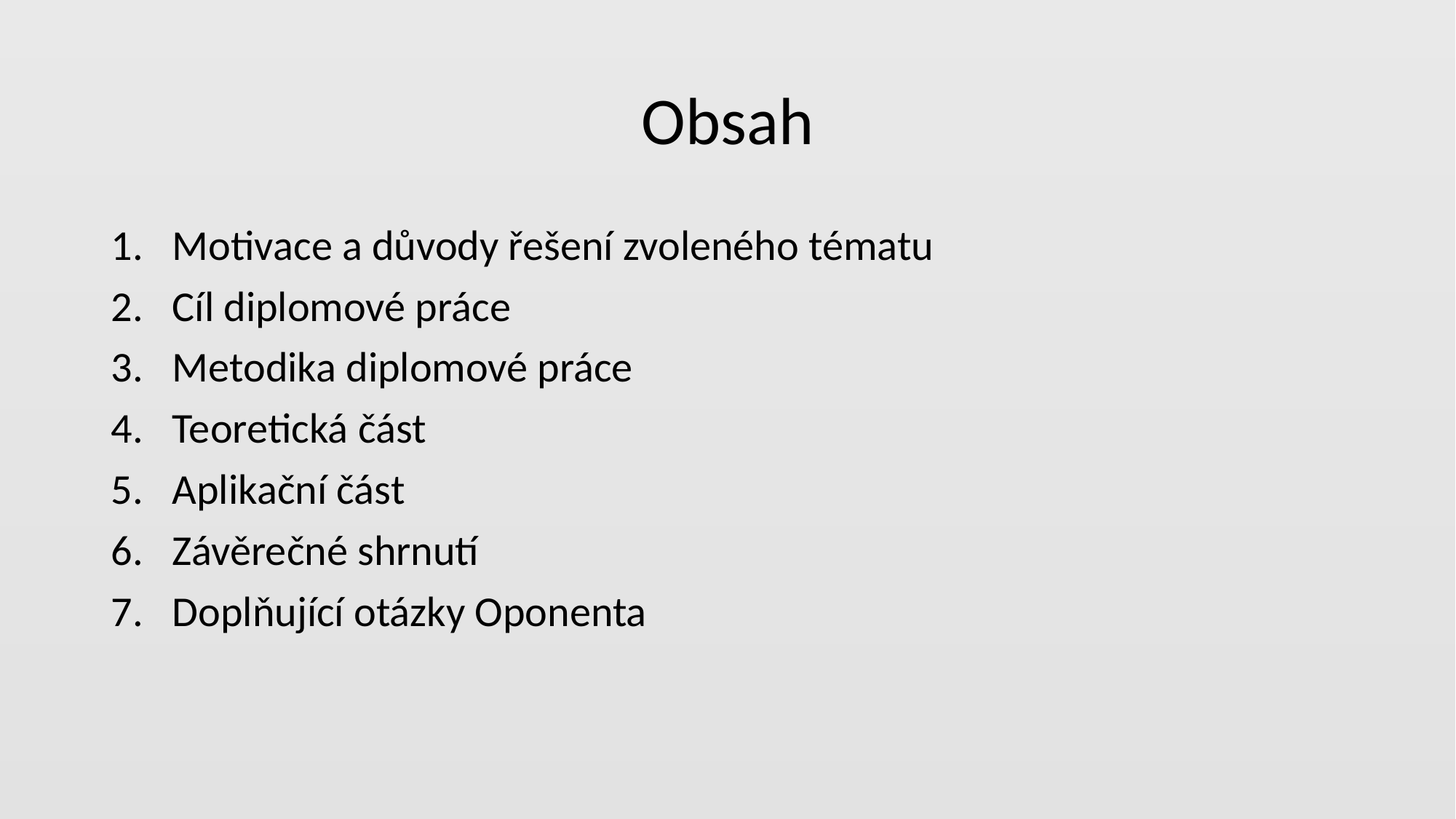

# Obsah
Motivace a důvody řešení zvoleného tématu
Cíl diplomové práce
Metodika diplomové práce
Teoretická část
Aplikační část
Závěrečné shrnutí
Doplňující otázky Oponenta